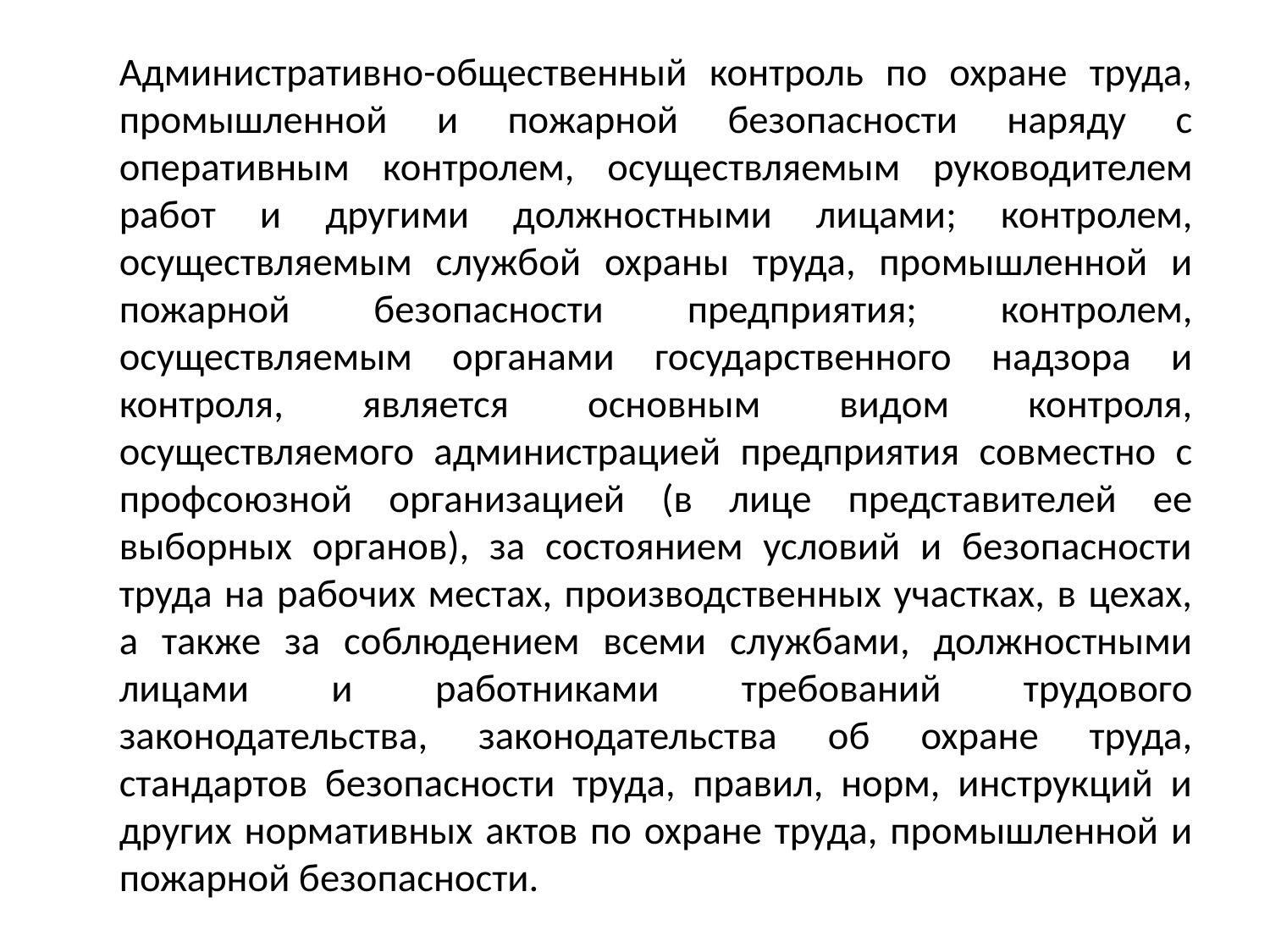

Административно-общественный контроль по охране труда, промышленной и пожарной безопасности наряду с оперативным контролем, осуществляемым руководителем работ и другими должностными лицами; контролем, осуществляемым службой охраны труда, промышленной и пожарной безопасности предприятия; контролем, осуществляемым органами государственного надзора и контроля, является основным видом контроля, осуществляемого администрацией предприятия совместно с профсоюзной организацией (в лице представителей ее выборных органов), за состоянием условий и безопасности труда на рабочих местах, производственных участках, в цехах, а также за соблюдением всеми службами, должностными лицами и работниками требований трудового законодательства, законодательства об охране труда, стандартов безопасности труда, правил, норм, инструкций и других нормативных актов по охране труда, промышленной и пожарной безопасности.